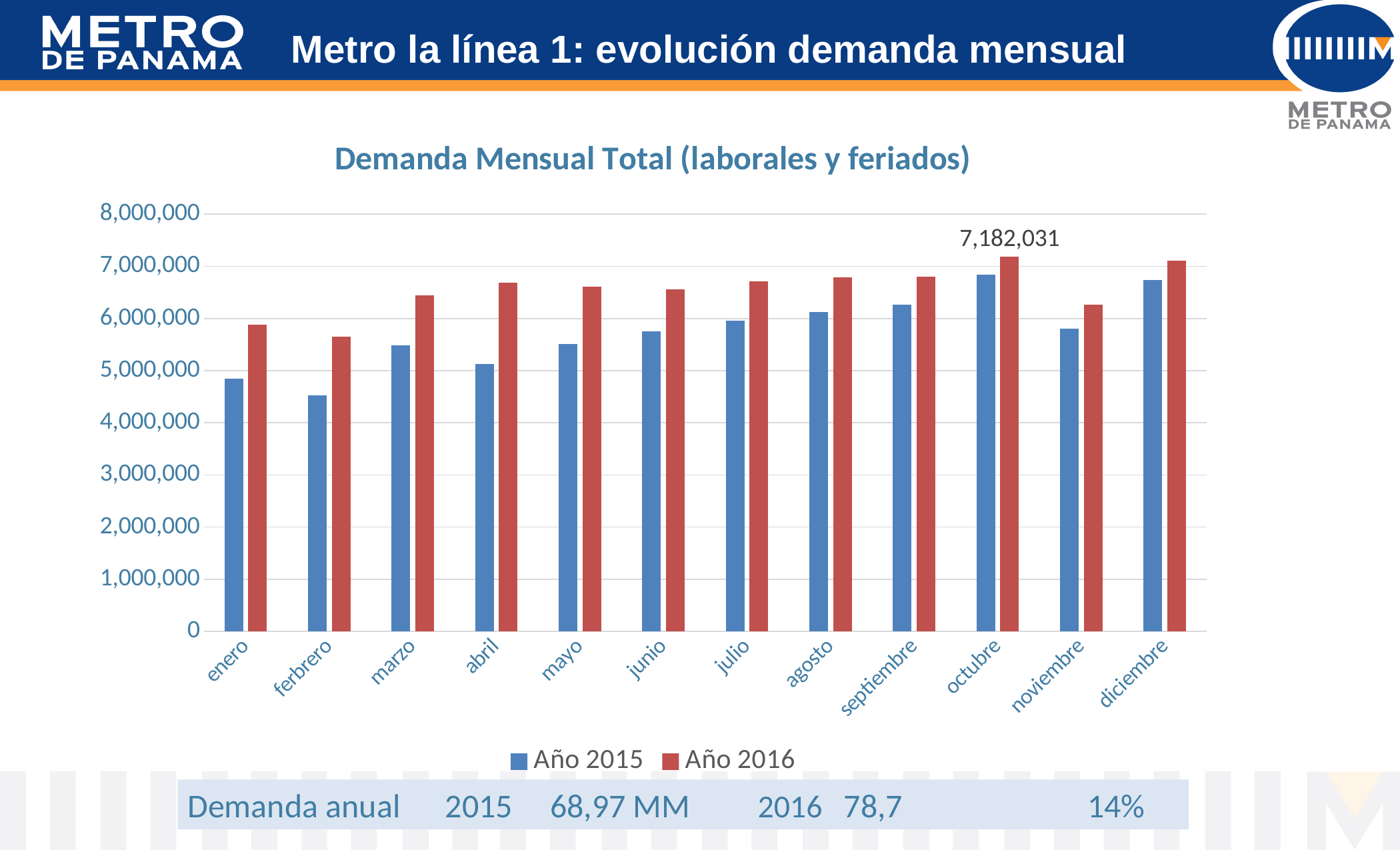

Metro la línea 1: evolución demanda mensual

### Chart: Demanda Mensual Total (laborales y feriados)

| Category | Año 2015 | Año 2016 |
|---|---|---|
| enero | 4849116.0 | 5879707.0 |
| ferbrero | 4525557.0 | 5652515.0 |
| marzo | 5486988.0 | 6445529.0 |
| abril | 5122092.0 | 6681573.0 |
| mayo | 5513597.0 | 6615981.0 |
| junio | 5748361.0 | 6563290.0 |
| julio | 5955569.0 | 6714089.0 |
| agosto | 6124190.0 | 6789598.0 |
| septiembre | 6270308.0 | 6808033.0 |
| octubre | 6845598.0 | 7182031.0 |
| noviembre | 5799763.0 | 6259460.0 |
| diciembre | 6734922.0 | 7108306.0 |
Demanda anual      2015     68,97 MM         2016   78,7        		14%